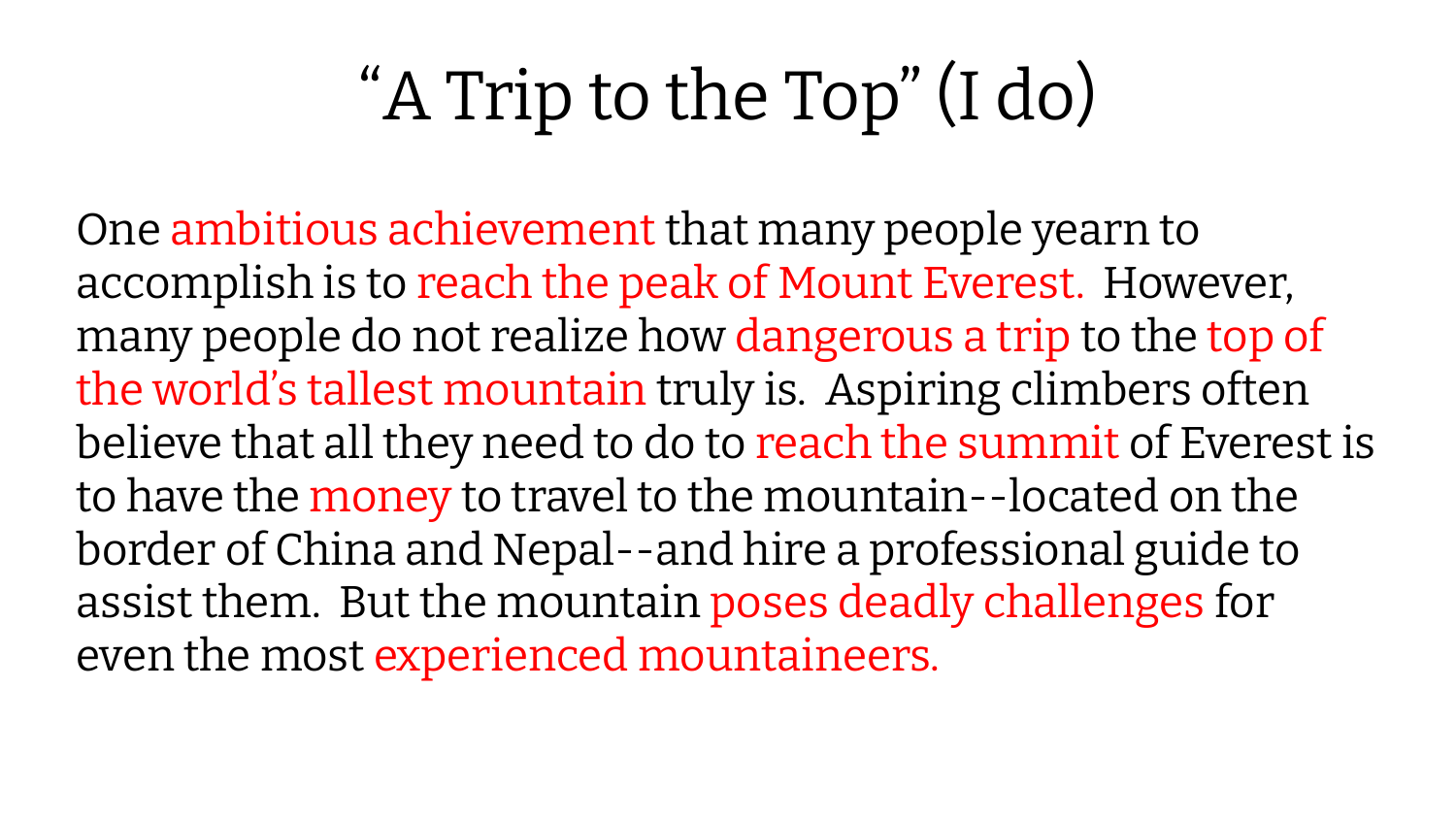

# “A Trip to the Top” (I do)
One ambitious achievement that many people yearn to accomplish is to reach the peak of Mount Everest.  However, many people do not realize how dangerous a trip to the top of the world’s tallest mountain truly is.  Aspiring climbers often believe that all they need to do to reach the summit of Everest is to have the money to travel to the mountain--located on the border of China and Nepal--and hire a professional guide to assist them.  But the mountain poses deadly challenges for even the most experienced mountaineers.